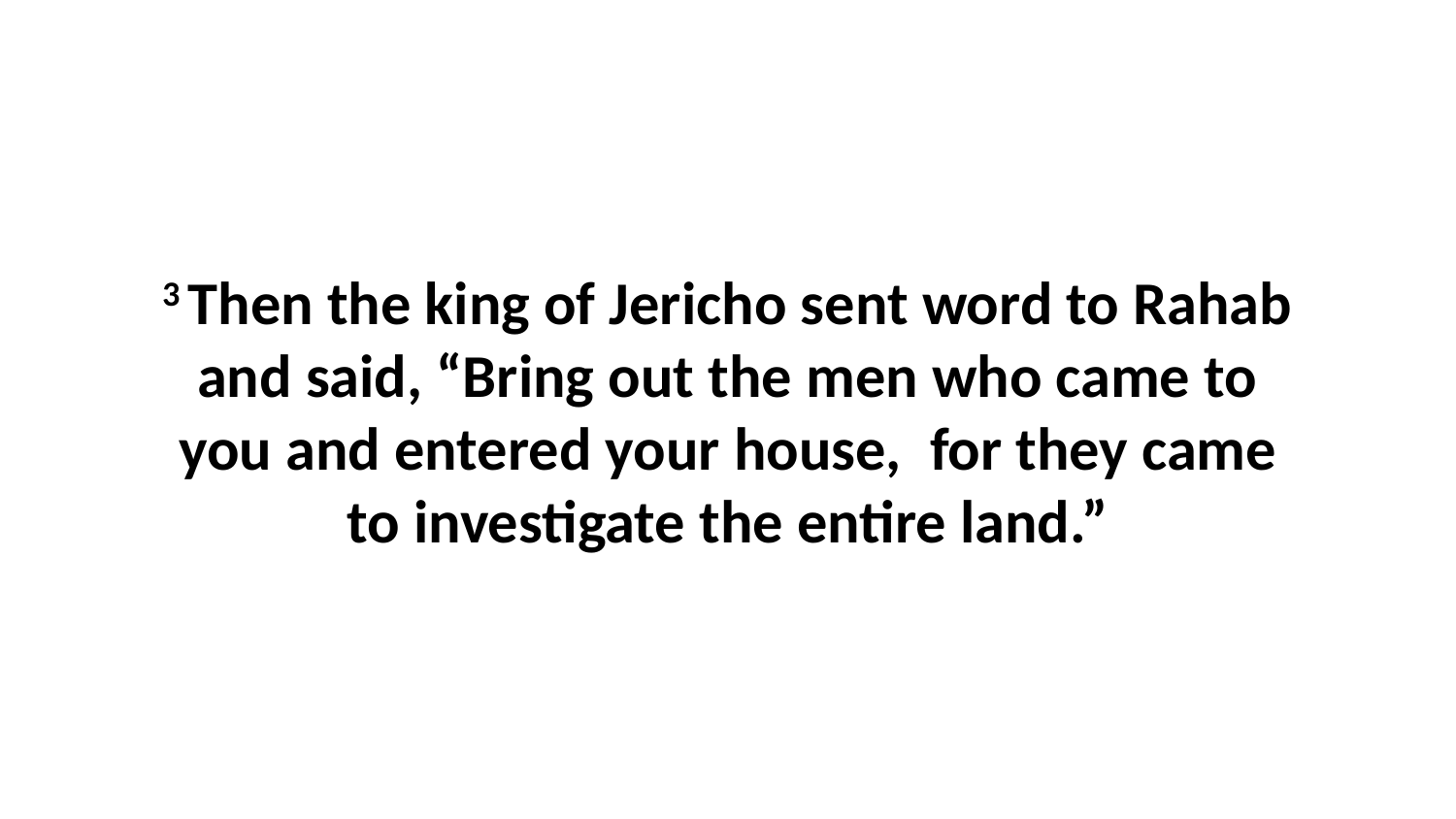

3 Then the king of Jericho sent word to Rahab and said, “Bring out the men who came to you and entered your house,  for they came to investigate the entire land.”